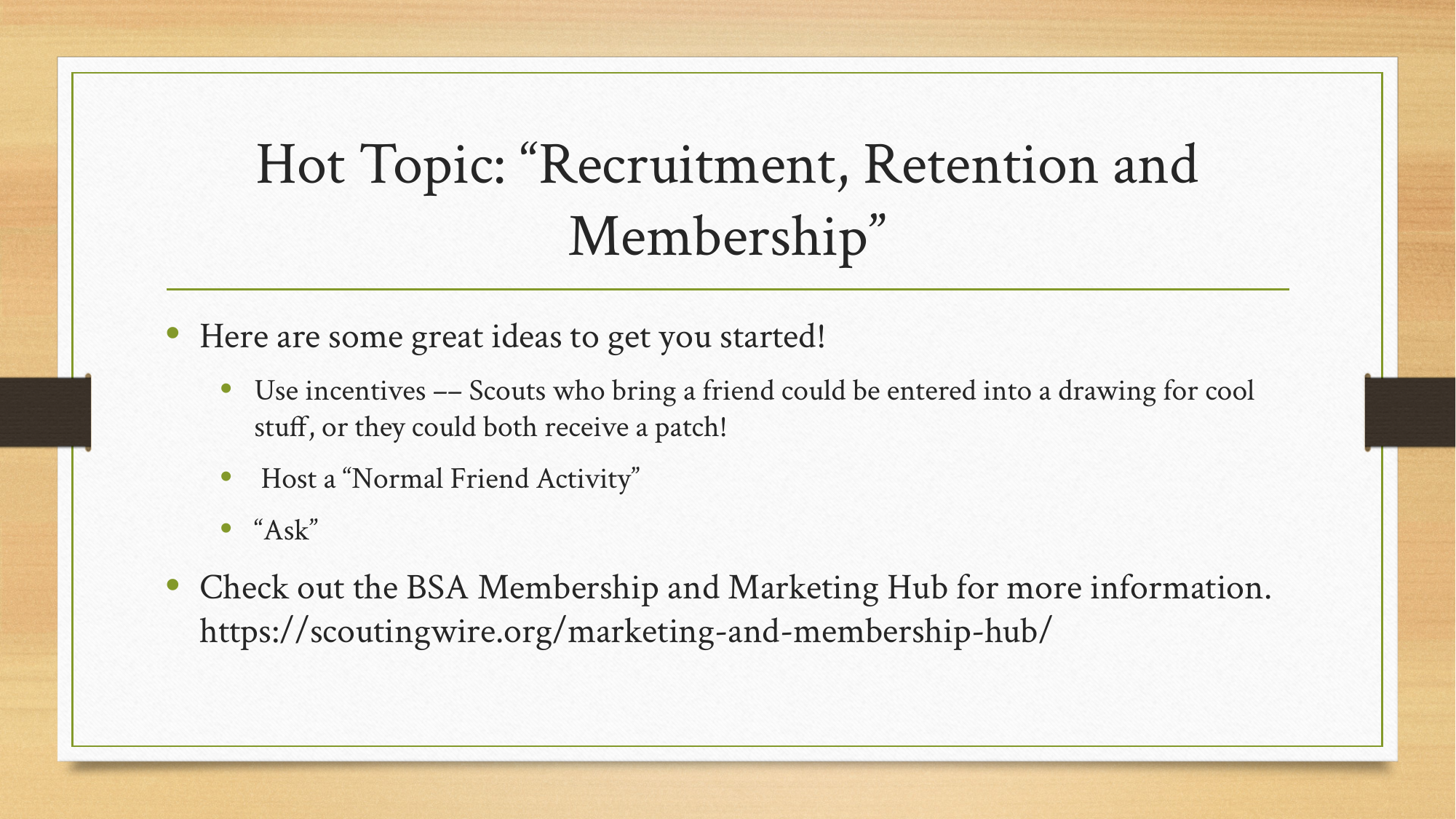

# Hot Topic: “Recruitment, Retention and Membership”
Here are some great ideas to get you started!
Use incentives –– Scouts who bring a friend could be entered into a drawing for cool stuff, or they could both receive a patch!
 Host a “Normal Friend Activity”
“Ask”
Check out the BSA Membership and Marketing Hub for more information. https://scoutingwire.org/marketing-and-membership-hub/